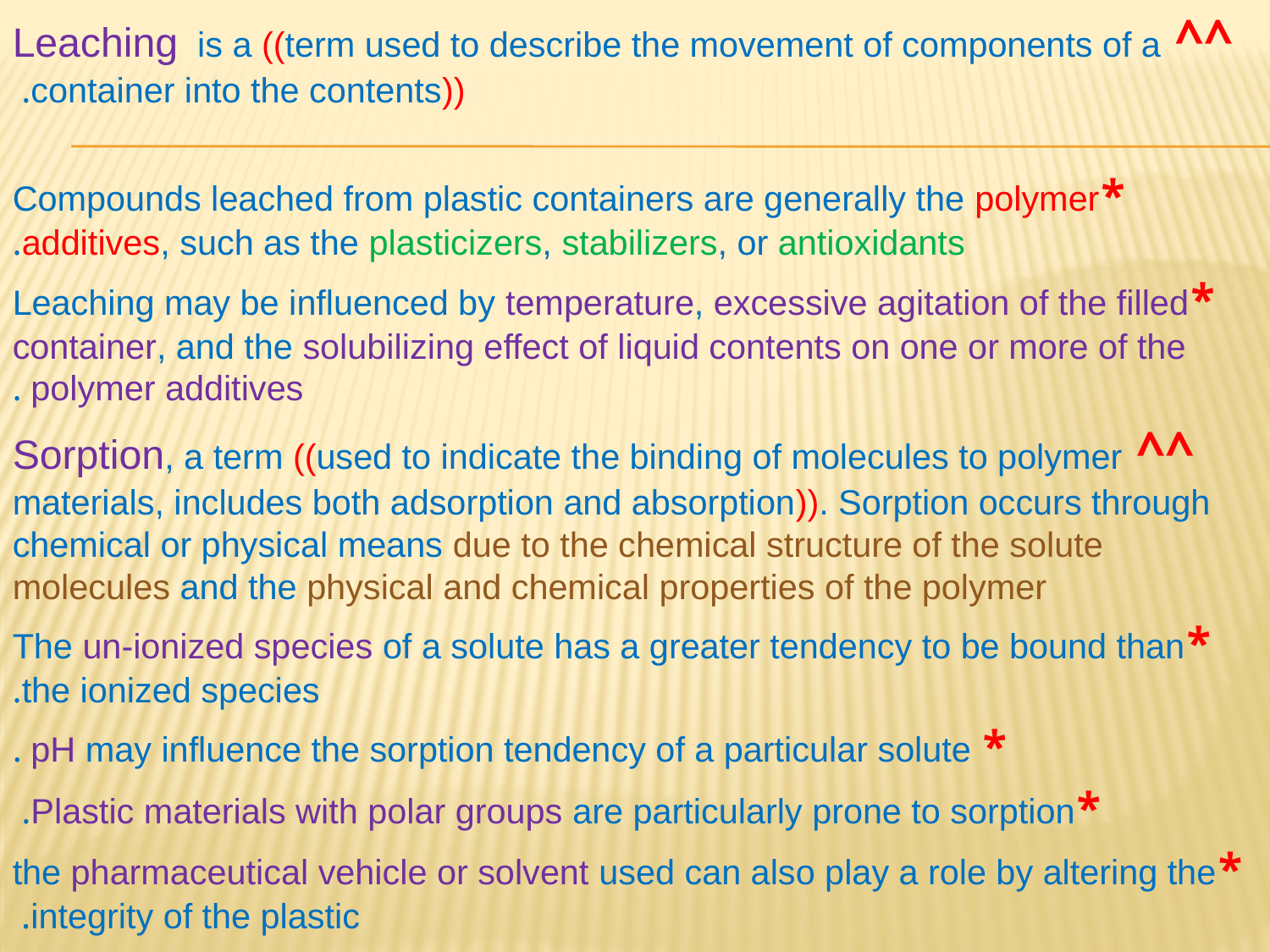

^^ Leaching  is a ((term used to describe the movement of components of a container into the contents)).

*Compounds leached from plastic containers are generally the polymer additives, such as the plasticizers, stabilizers, or antioxidants.
*Leaching may be influenced by temperature, excessive agitation of the filled container, and the solubilizing effect of liquid contents on one or more of the polymer additives .
^^ Sorption, a term ((used to indicate the binding of molecules to polymer materials, includes both adsorption and absorption)). Sorption occurs through chemical or physical means due to the chemical structure of the solute molecules and the physical and chemical properties of the polymer
*The un-ionized species of a solute has a greater tendency to be bound than the ionized species.
* pH may influence the sorption tendency of a particular solute .
*Plastic materials with polar groups are particularly prone to sorption.
*the pharmaceutical vehicle or solvent used can also play a role by altering the integrity of the plastic.